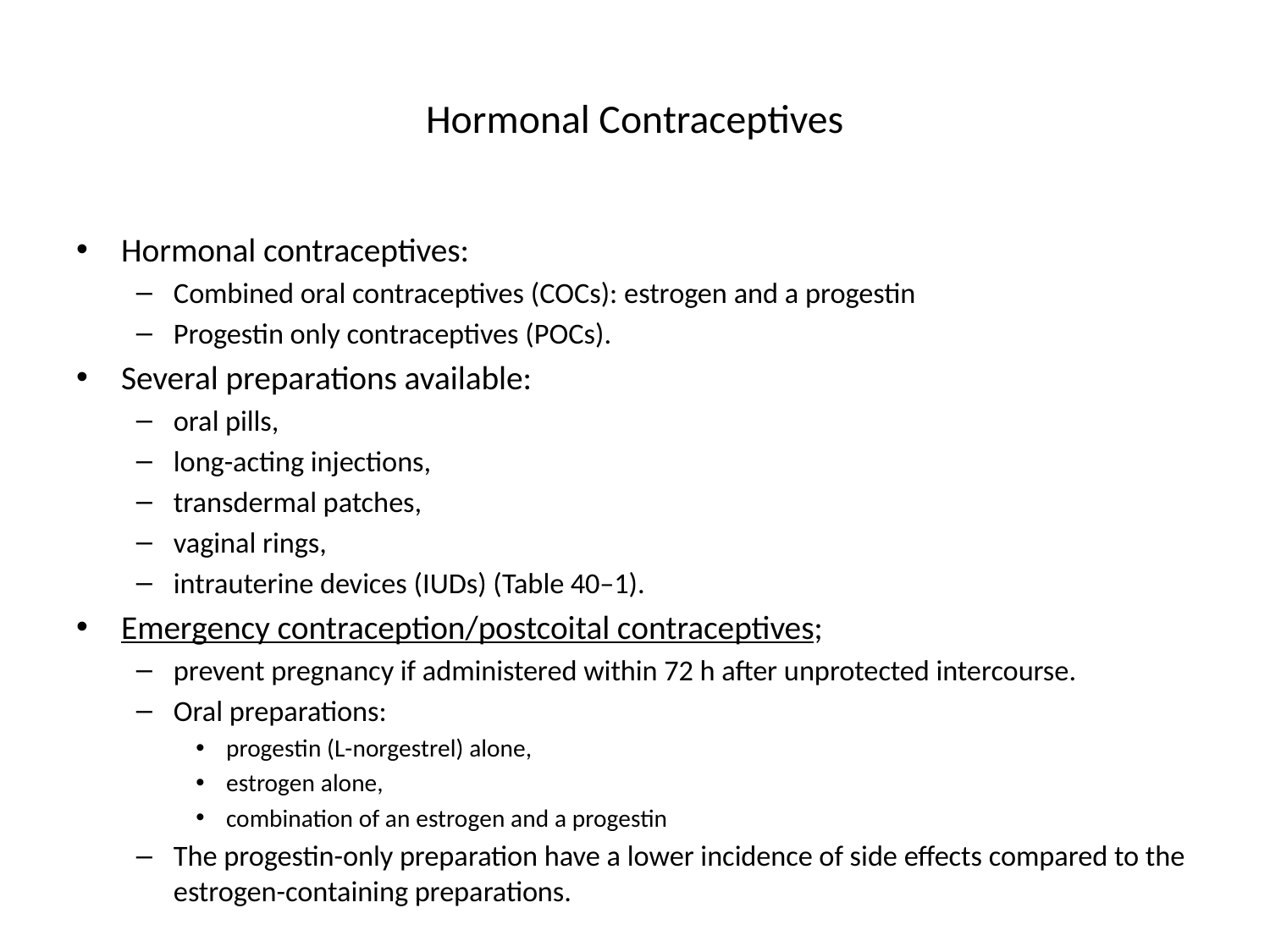

# Hormonal Contraceptives
Hormonal contraceptives:
Combined oral contraceptives (COCs): estrogen and a progestin
Progestin only contraceptives (POCs).
Several preparations available:
oral pills,
long-acting injections,
transdermal patches,
vaginal rings,
intrauterine devices (IUDs) (Table 40–1).
Emergency contraception/postcoital contraceptives;
prevent pregnancy if administered within 72 h after unprotected intercourse.
Oral preparations:
progestin (L-norgestrel) alone,
estrogen alone,
combination of an estrogen and a progestin
The progestin-only preparation have a lower incidence of side effects compared to the estrogen-containing preparations.